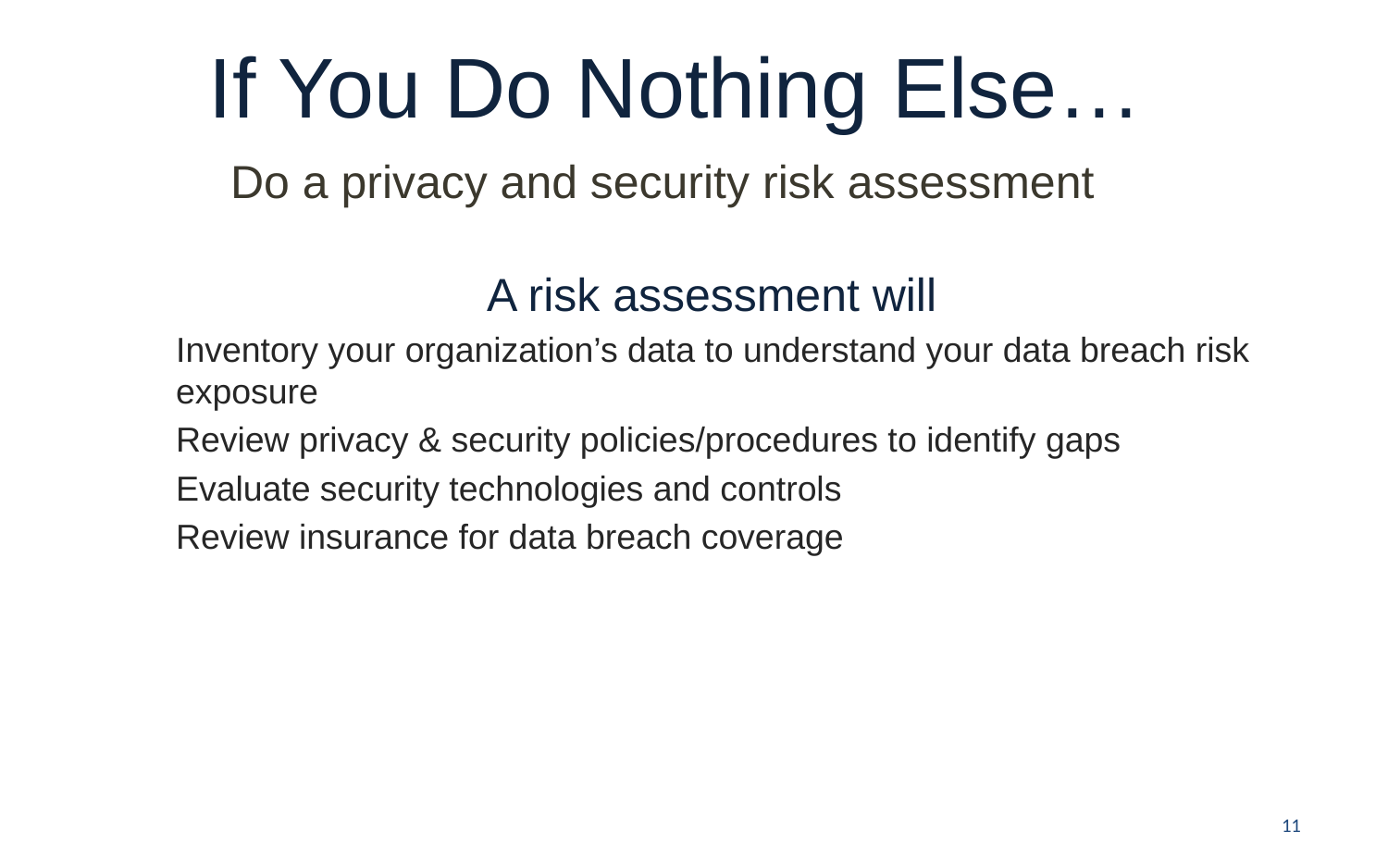

# If You Do Nothing Else…
Do a privacy and security risk assessment
A risk assessment will
Inventory your organization’s data to understand your data breach risk exposure
Review privacy & security policies/procedures to identify gaps
Evaluate security technologies and controls
Review insurance for data breach coverage
11